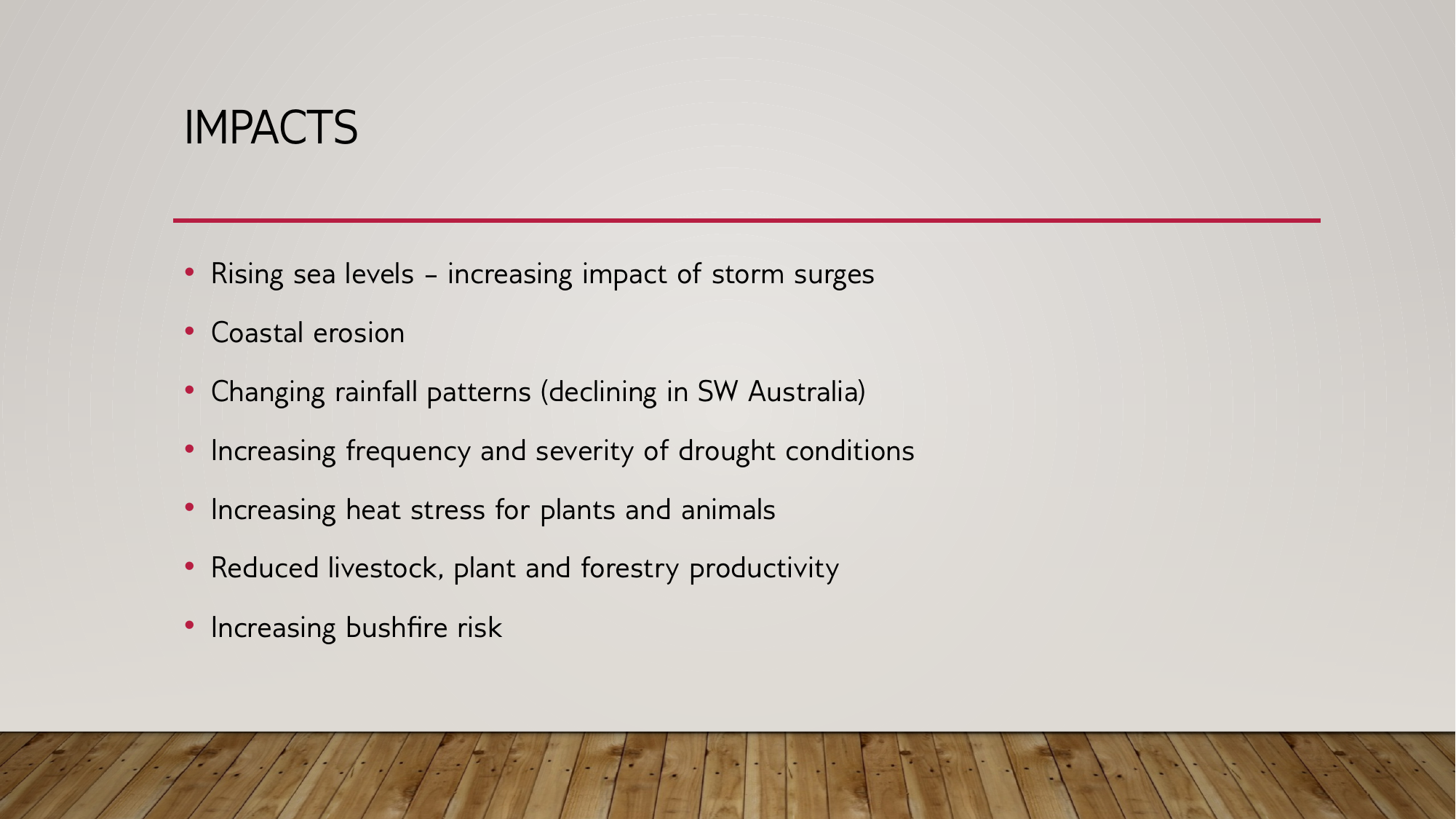

# Impacts
Rising sea levels – increasing impact of storm surges
Coastal erosion
Changing rainfall patterns (declining in SW Australia)
Increasing frequency and severity of drought conditions
Increasing heat stress for plants and animals
Reduced livestock, plant and forestry productivity
Increasing bushfire risk